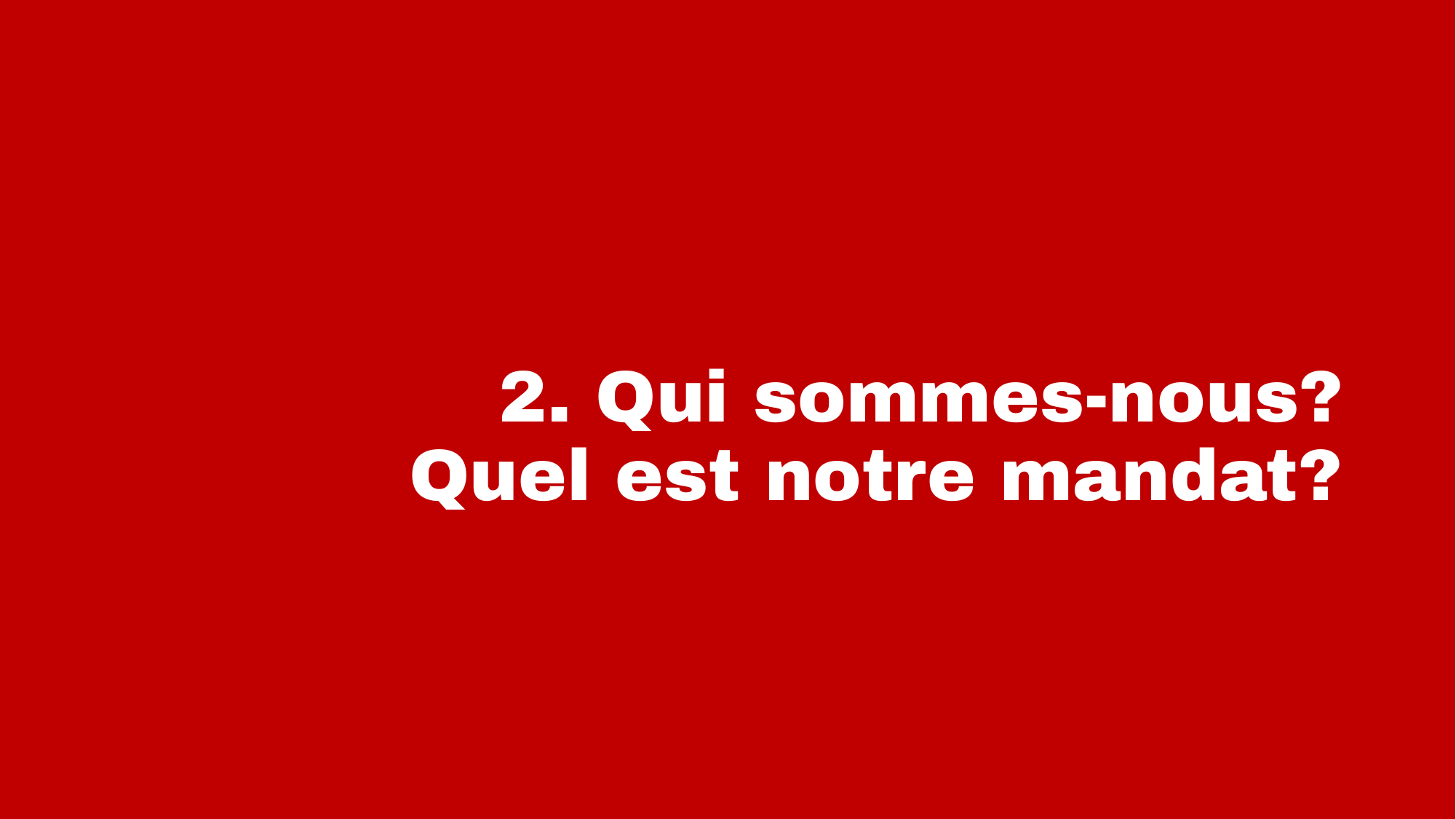

# 2. Qui sommes-nous? Quel est notre mandat?